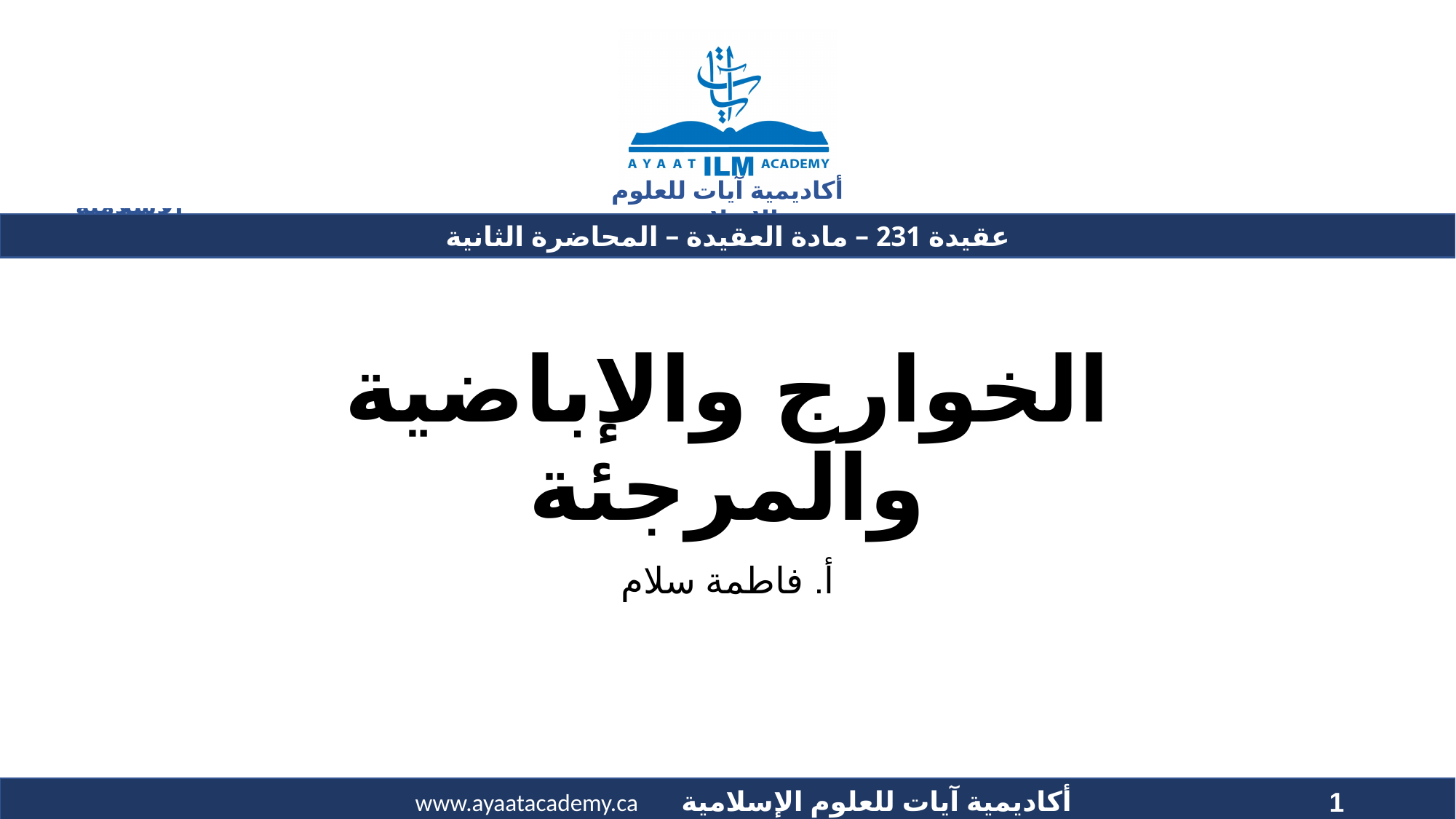

# الخوارج والإباضية والمرجئة
أ. فاطمة سلام
1